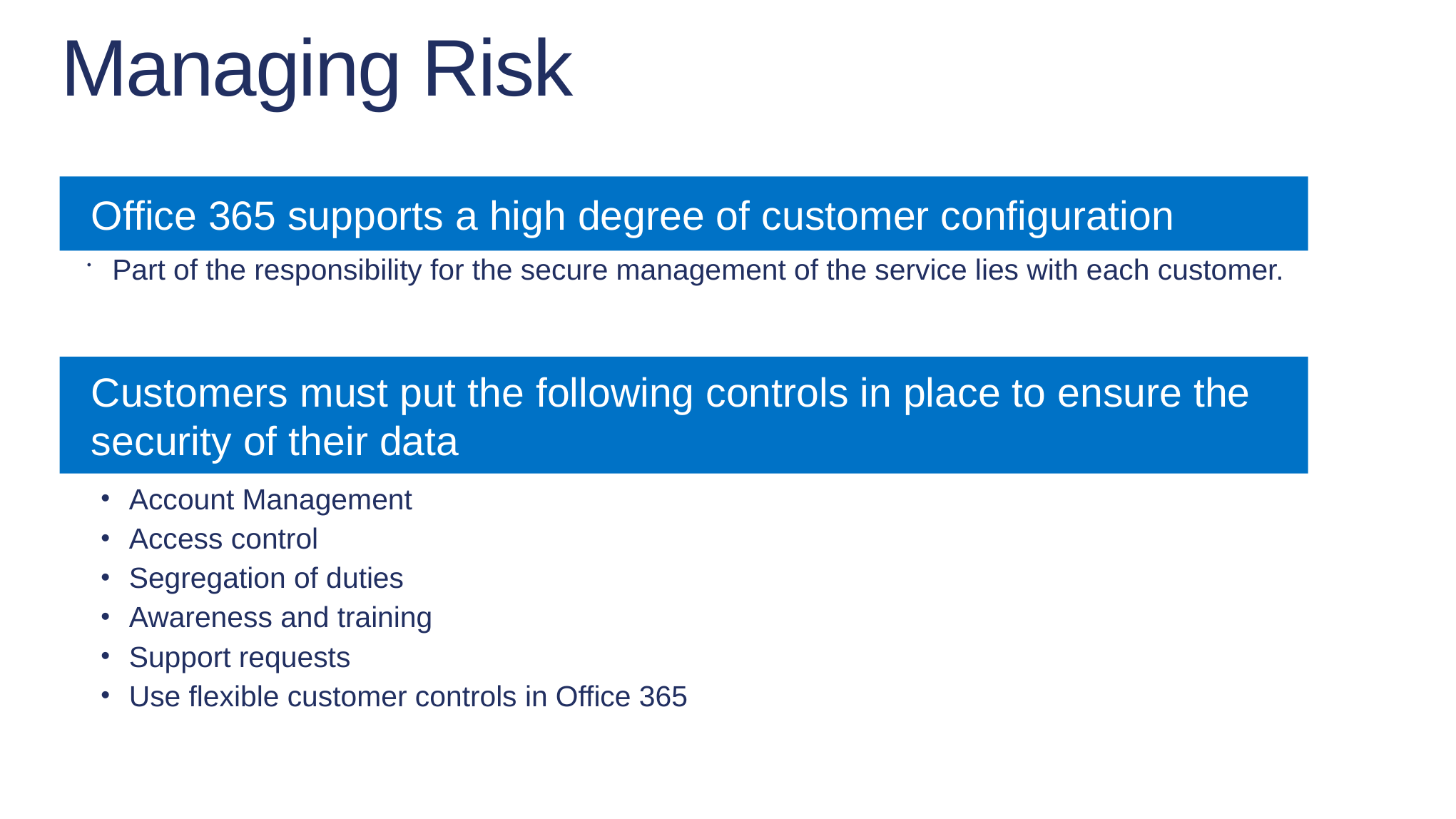

Managing Risk
Office 365 supports a high degree of customer configuration
Part of the responsibility for the secure management of the service lies with each customer.
Customers must put the following controls in place to ensure the security of their data
Account Management
Access control
Segregation of duties
Awareness and training
Support requests
Use flexible customer controls in Office 365